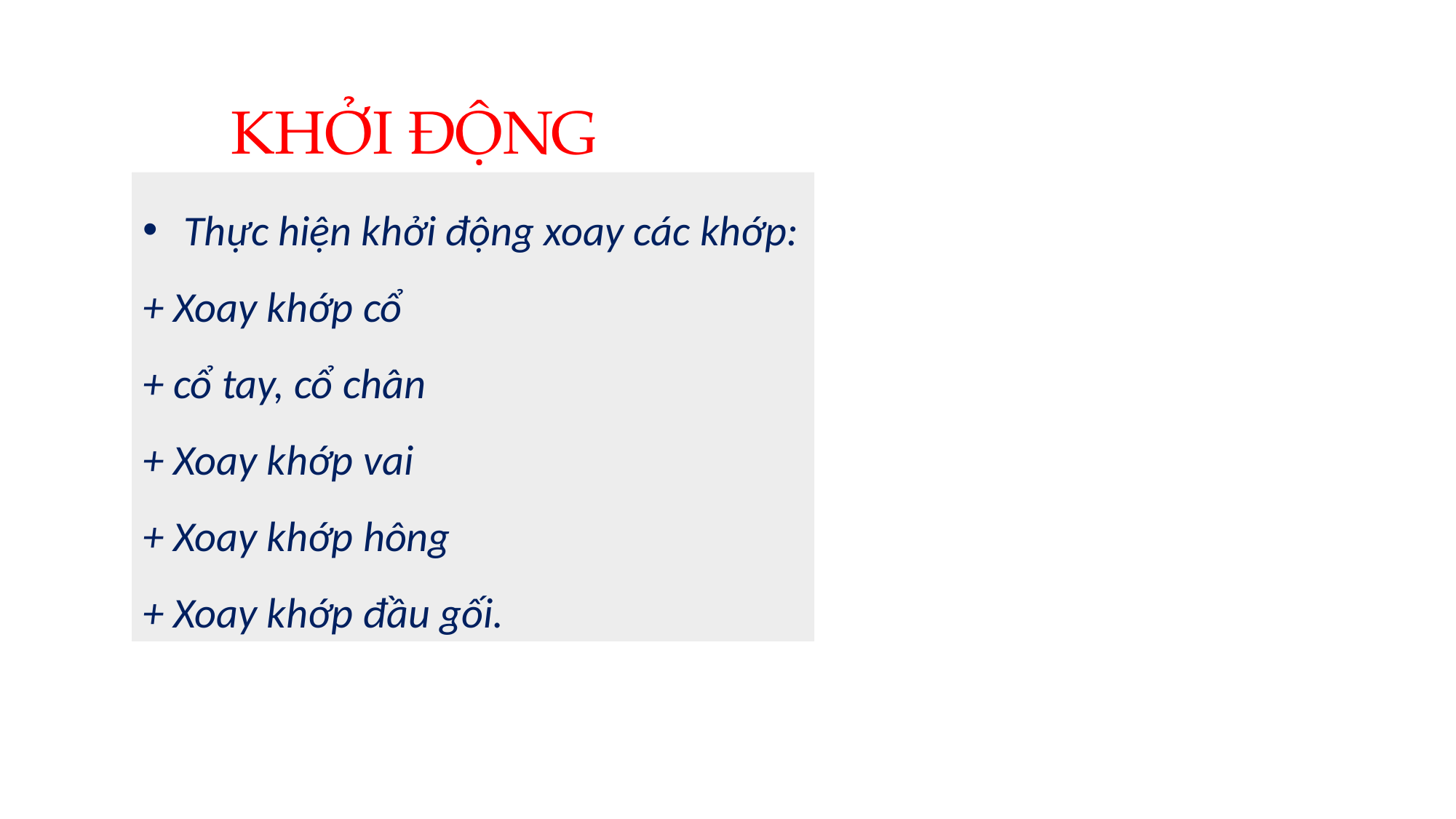

KHỞI ĐỘNG
Thực hiện khởi động xoay các khớp:
+ Xoay khớp cổ
+ cổ tay, cổ chân
+ Xoay khớp vai
+ Xoay khớp hông
+ Xoay khớp đầu gối.